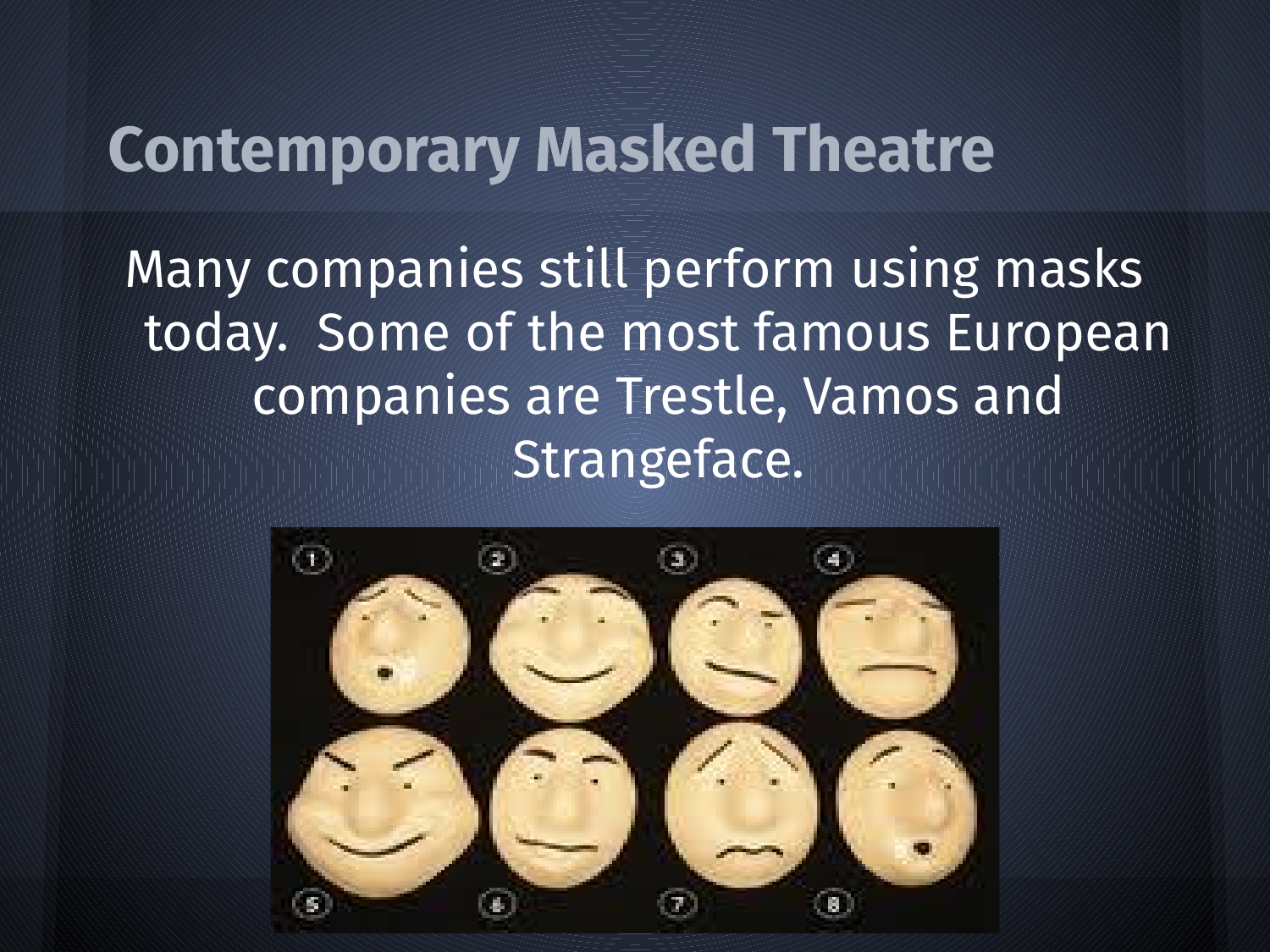

# Contemporary Masked Theatre
Many companies still perform using masks today.  Some of the most famous European companies are Trestle, Vamos and Strangeface.